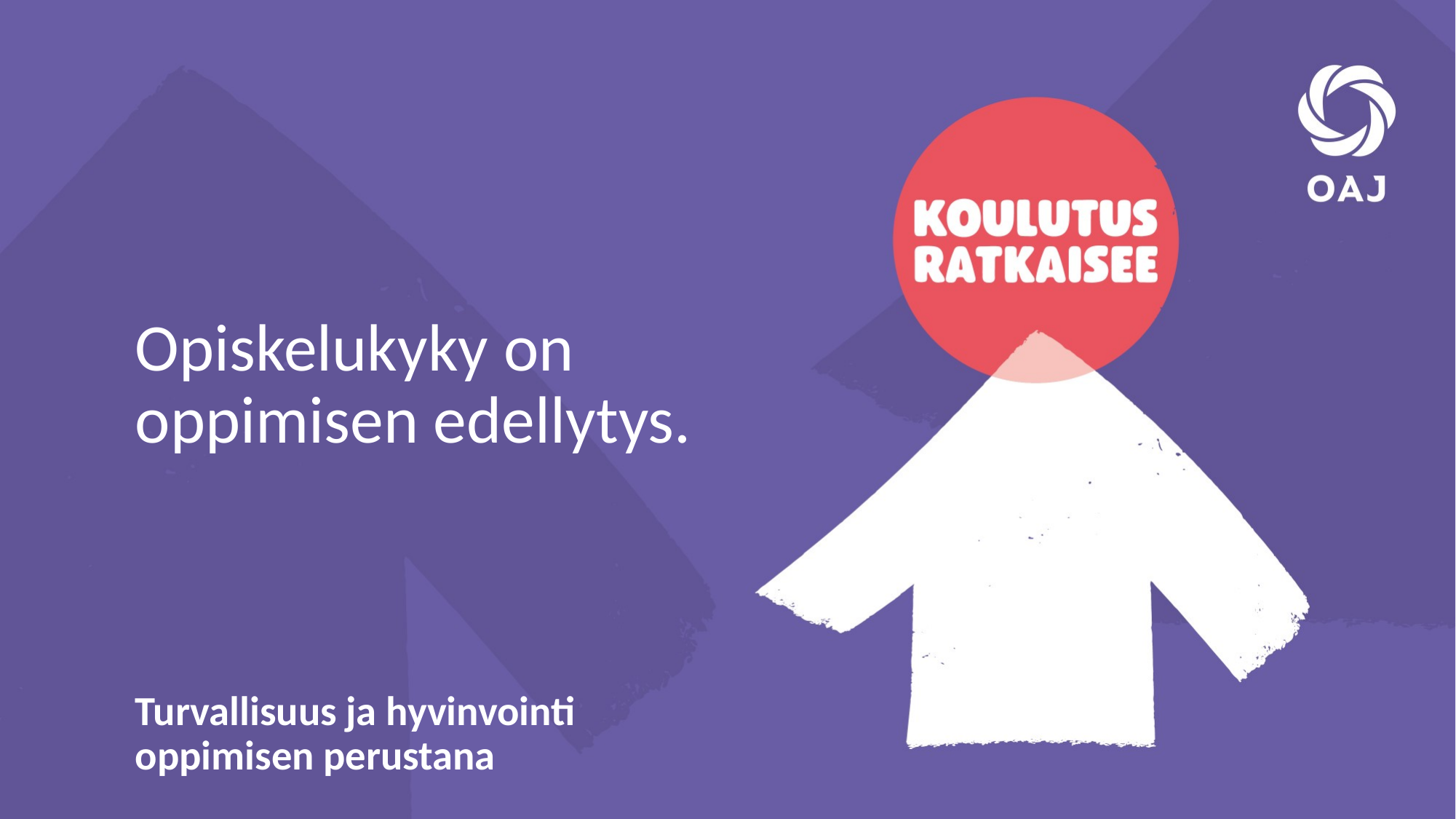

Opiskelukyky on oppimisen edellytys.
Turvallisuus ja hyvinvointi oppimisen perustana